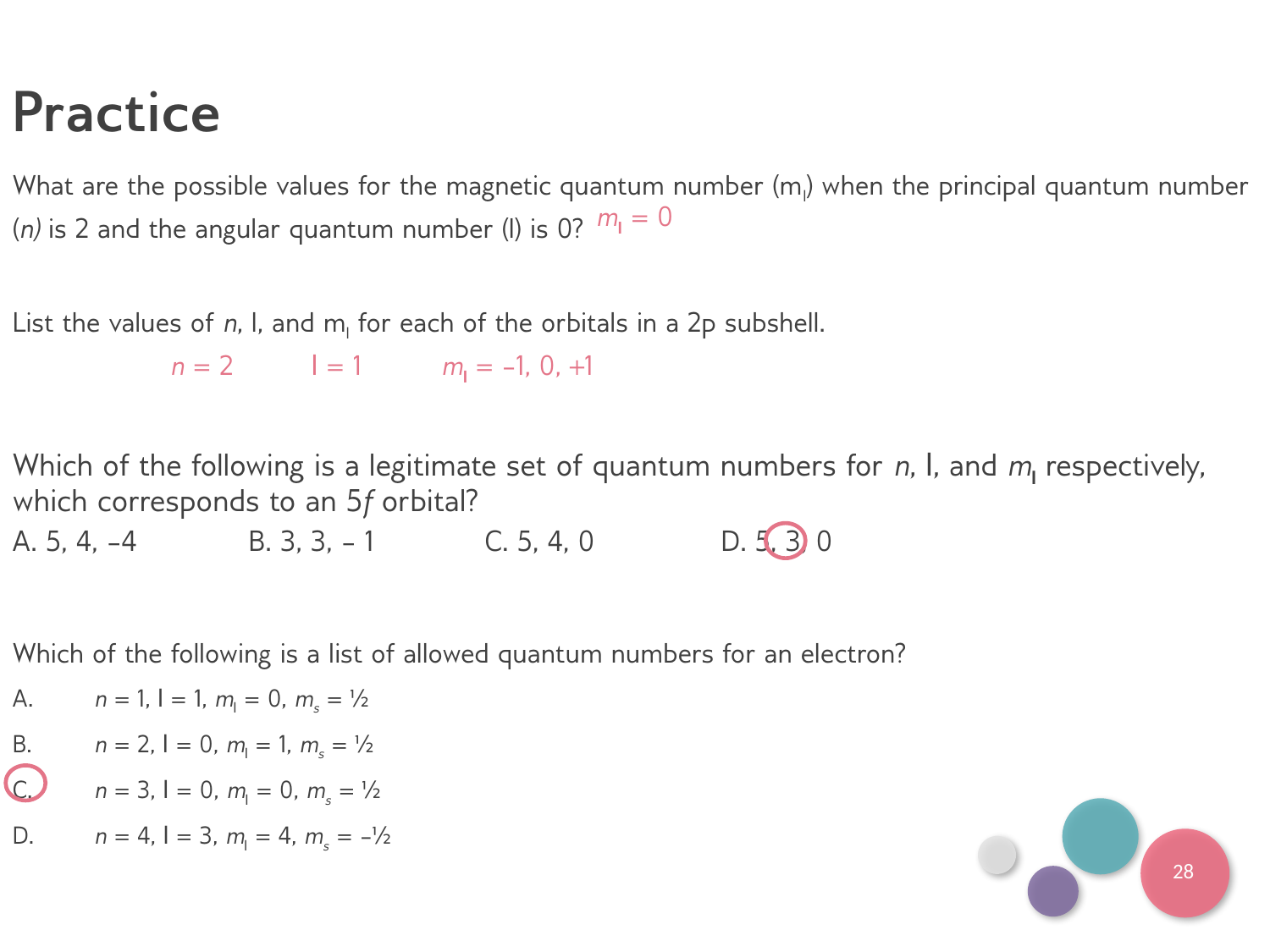

Practice
What are the possible values for the magnetic quantum number (ml) when the principal quantum number (n) is 2 and the angular quantum number (l) is 0?
ml = 0
List the values of n, l, and ml for each of the orbitals in a 2p subshell.
n = 2
l = 1
ml = –1, 0, +1
Which of the following is a legitimate set of quantum numbers for n, l, and ml respectively, which corresponds to an 5f orbital?
A. 5, 4, –4 		B. 3, 3, – 1 	C. 5, 4, 0 		D. 5, 3, 0

Which of the following is a list of allowed quantum numbers for an electron?
 n = 1, l = 1, ml = 0, ms = ½
 n = 2, l = 0, ml = 1, ms = ½
 n = 3, l = 0, ml = 0, ms = ½
 n = 4, l = 3, ml = 4, ms = –½

28